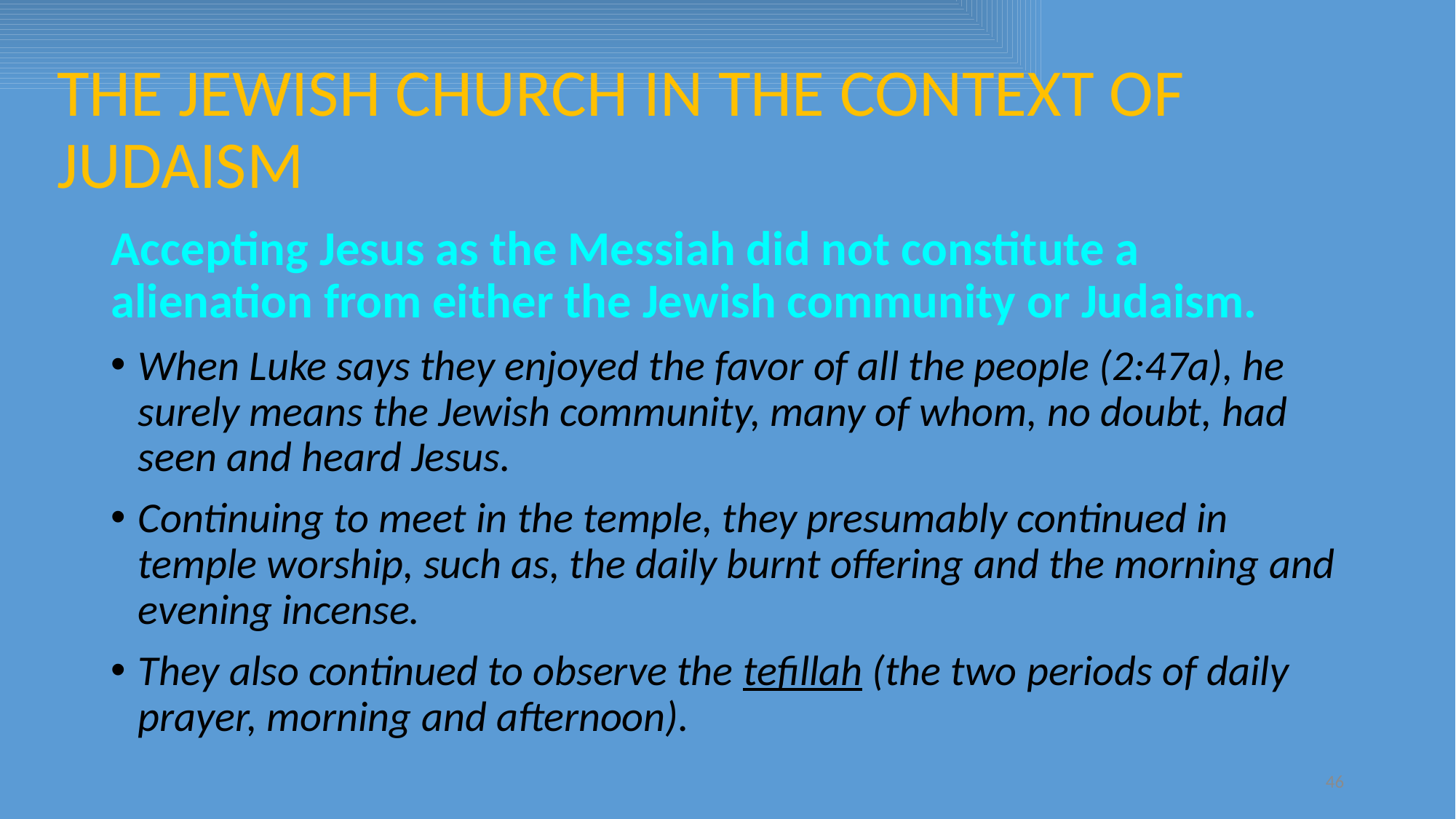

# THE JEWISH CHURCH IN THE CONTEXT OF JUDAISM
Accepting Jesus as the Messiah did not constitute a alienation from either the Jewish community or Judaism.
When Luke says they enjoyed the favor of all the people (2:47a), he surely means the Jewish community, many of whom, no doubt, had seen and heard Jesus.
Continuing to meet in the temple, they presumably continued in temple worship, such as, the daily burnt offering and the morning and evening incense.
They also continued to observe the tefillah (the two periods of daily prayer, morning and afternoon).
46